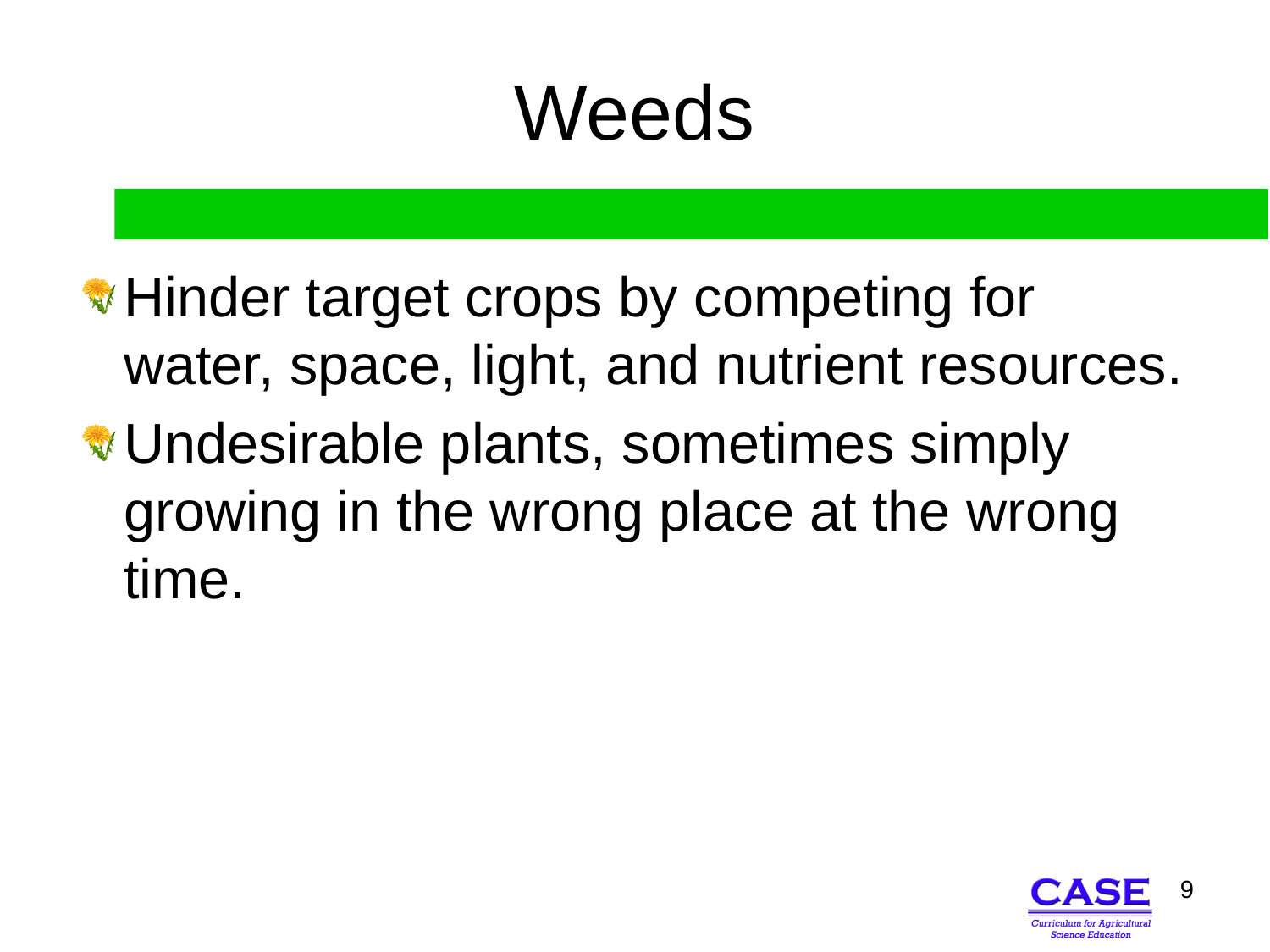

# Weeds
Hinder target crops by competing for water, space, light, and nutrient resources.
Undesirable plants, sometimes simply growing in the wrong place at the wrong time.
9